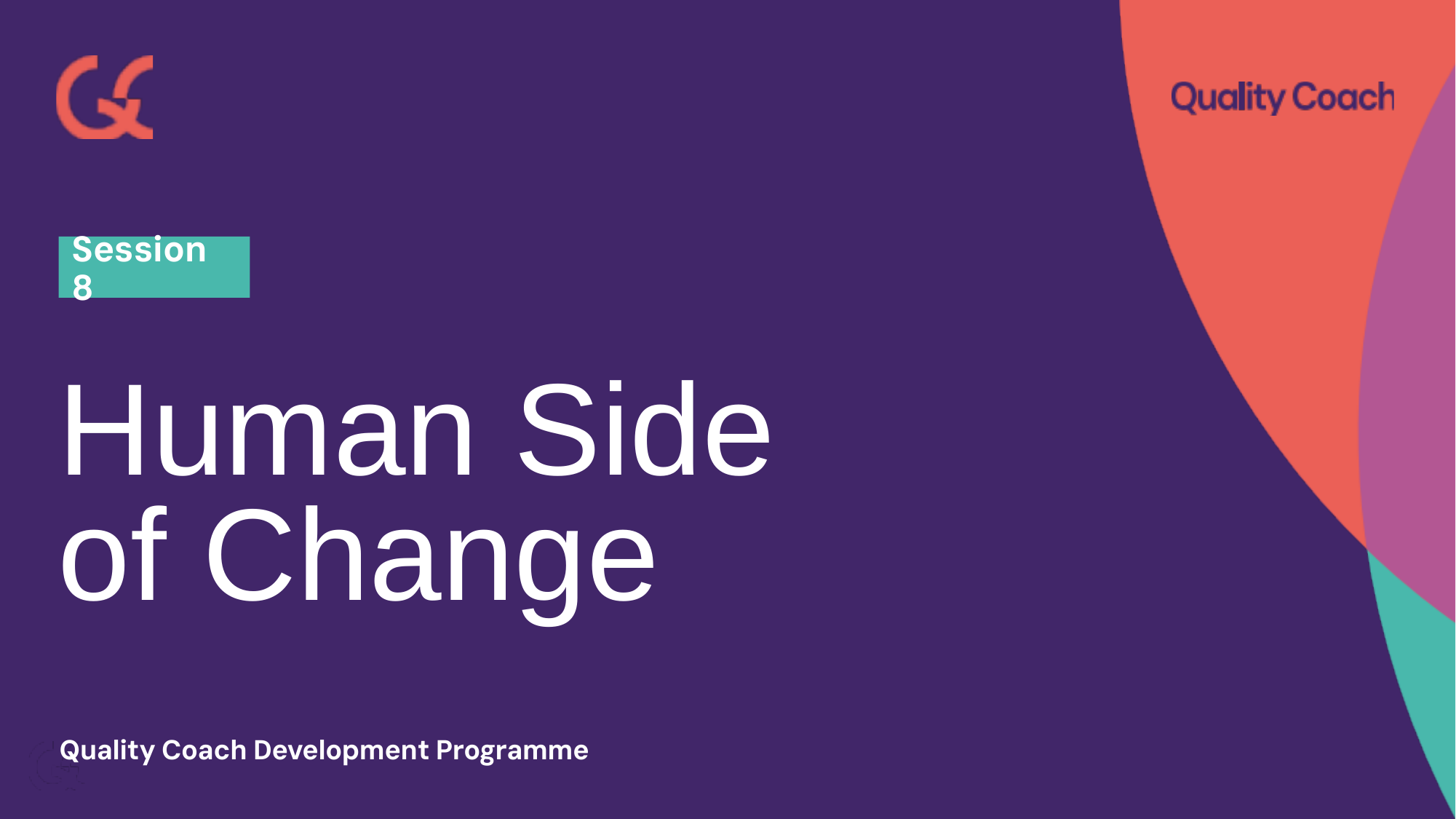

Session 8
# Human Side of Change
Quality Coach Development Programme